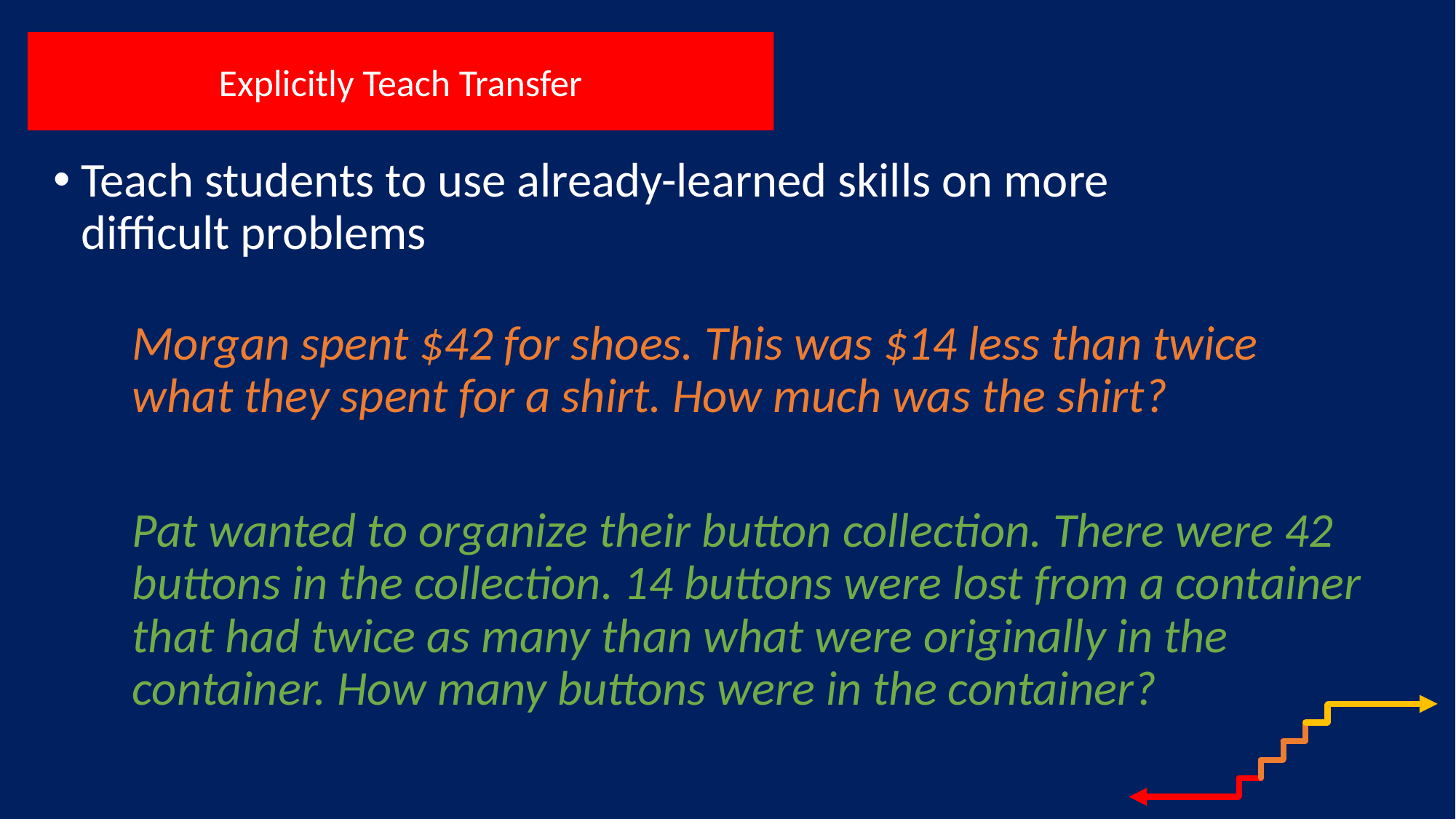

Explicitly Teach Transfer
Teach students to use already-learned skills on more difficult problems

Morgan spent $42 for shoes. This was $14 less than twice what they spent for a shirt. How much was the shirt?

Pat wanted to organize their button collection. There were 42 buttons in the collection. 14 buttons were lost from a container that had twice as many than what were originally in the container. How many buttons were in the container?